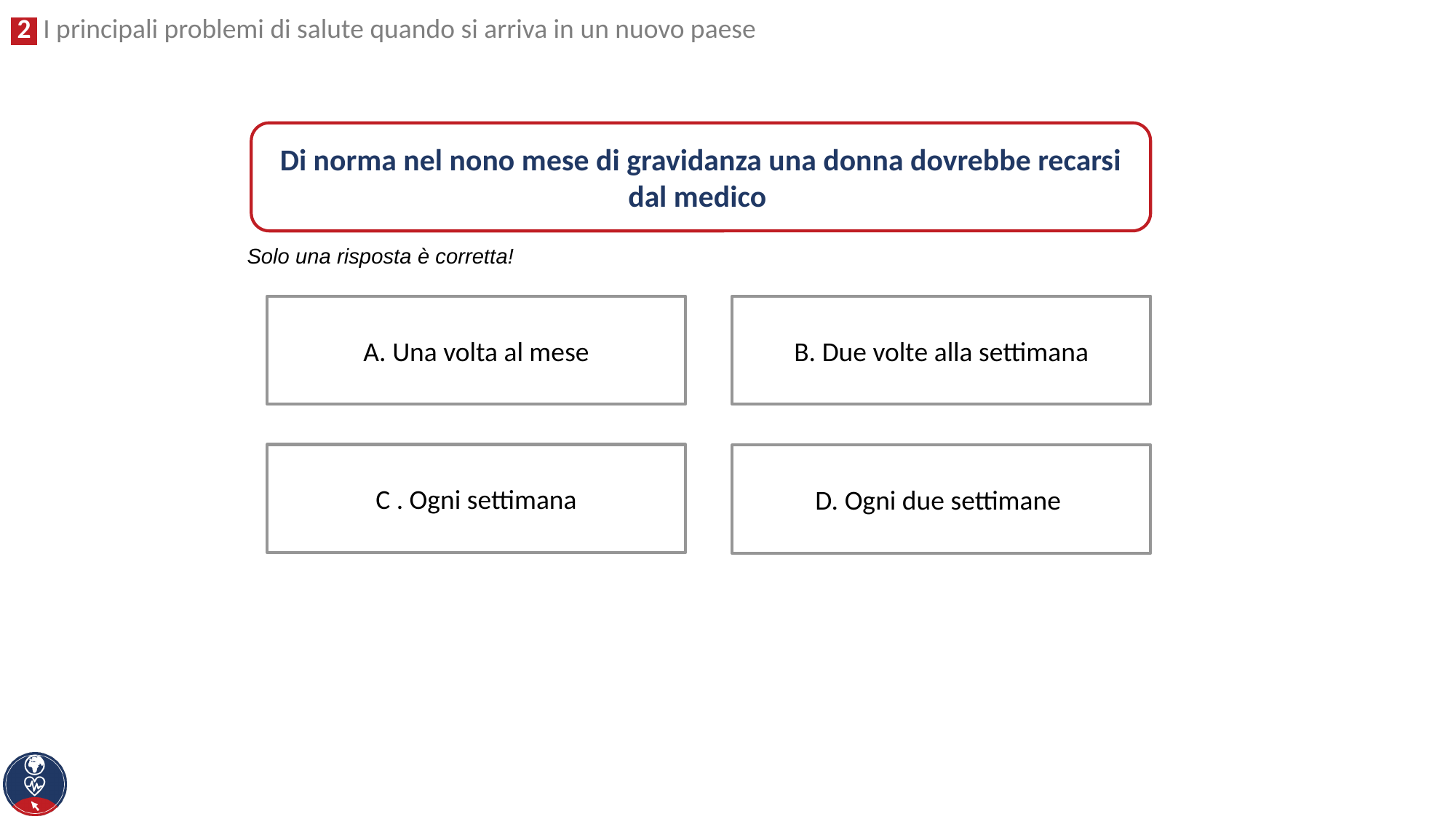

Di norma nel nono mese di gravidanza una donna dovrebbe recarsi dal medico
Solo una risposta è corretta!
A. Una volta al mese
B. Due volte alla settimana
C . Ogni settimana
D. Ogni due settimane